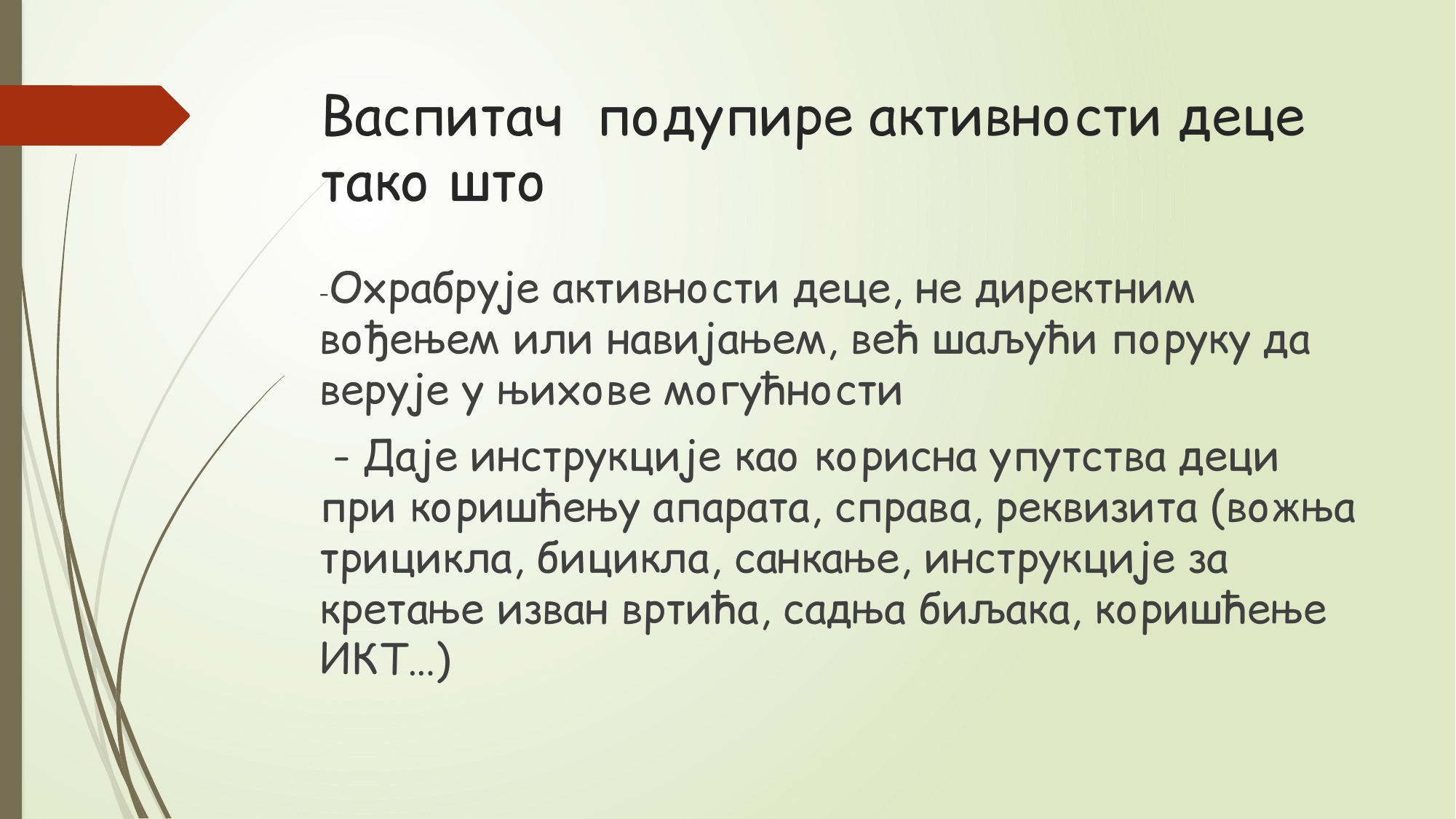

# Васпитач  подупире активности деце тако што
-Охрабрује активности деце, не директним вођењем или навијањем, већ шаљући поруку да верује у њихове могућности
 - Даје инструкције као корисна упутства деци при коришћењу апарата, справа, реквизита (вожња трицикла, бицикла, санкање, инструкције за кретање изван вртића, садња биљака, коришћење ИКТ…)